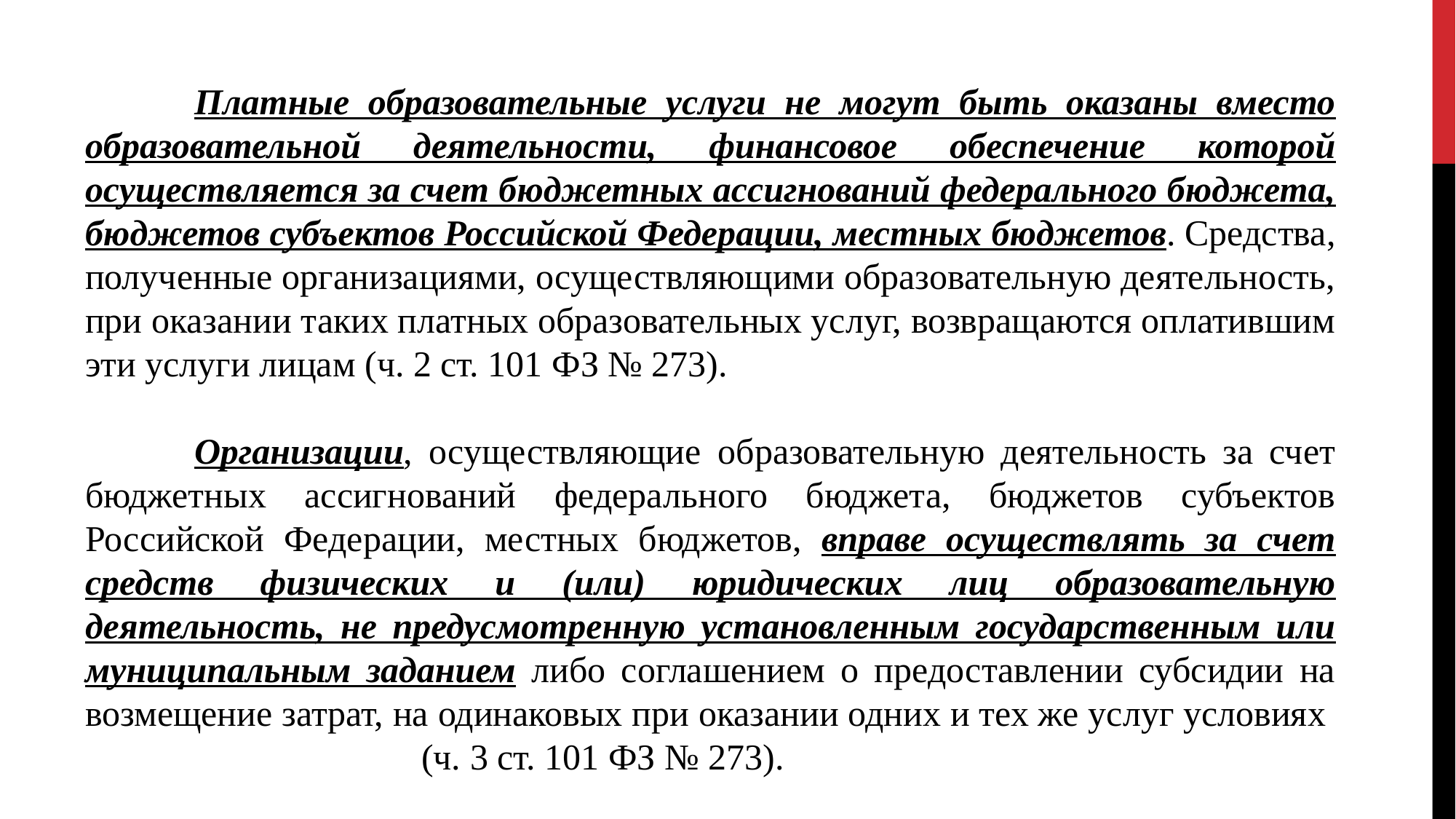

Платные образовательные услуги не могут быть оказаны вместо образовательной деятельности, финансовое обеспечение которой осуществляется за счет бюджетных ассигнований федерального бюджета, бюджетов субъектов Российской Федерации, местных бюджетов. Средства, полученные организациями, осуществляющими образовательную деятельность, при оказании таких платных образовательных услуг, возвращаются оплатившим эти услуги лицам (ч. 2 ст. 101 ФЗ № 273).

	Организации, осуществляющие образовательную деятельность за счет бюджетных ассигнований федерального бюджета, бюджетов субъектов Российской Федерации, местных бюджетов, вправе осуществлять за счет средств физических и (или) юридических лиц образовательную деятельность, не предусмотренную установленным государственным или муниципальным заданием либо соглашением о предоставлении субсидии на возмещение затрат, на одинаковых при оказании одних и тех же услуг условиях                                       (ч. 3 ст. 101 ФЗ № 273).